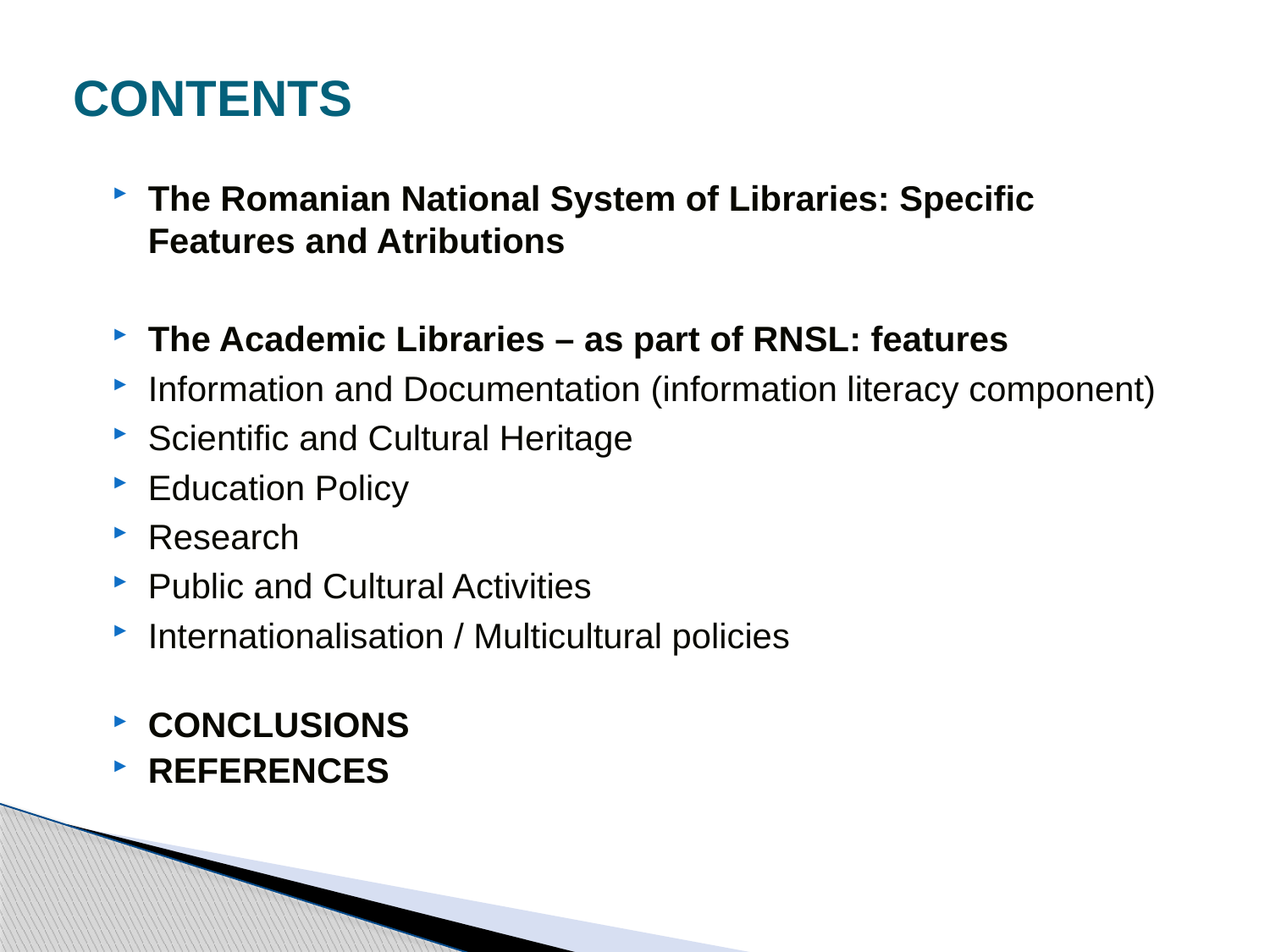

CONTENTS
The Romanian National System of Libraries: Specific Features and Atributions

The Academic Libraries – as part of RNSL: features
Information and Documentation (information literacy component)
Scientific and Cultural Heritage
Education Policy
Research
Public and Cultural Activities
Internationalisation / Multicultural policies

CONCLUSIONS
REFERENCES